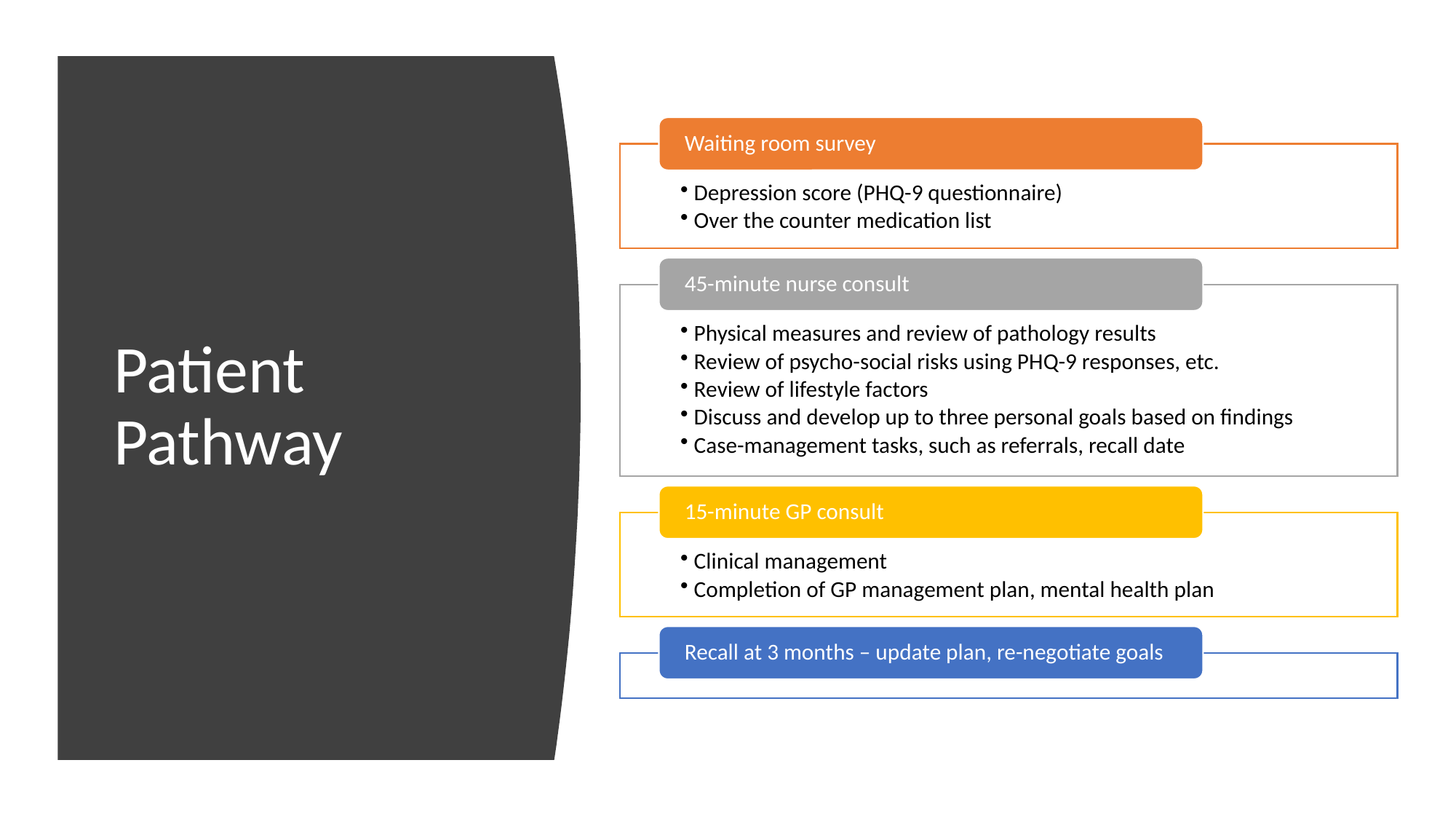

Depression score (PHQ-9 questionnaire)
Over the counter medication list
Waiting room survey
Physical measures and review of pathology results
Review of psycho-social risks using PHQ-9 responses, etc.
Review of lifestyle factors
Discuss and develop up to three personal goals based on findings
Case-management tasks, such as referrals, recall date
45-minute nurse consult
Clinical management
Completion of GP management plan, mental health plan
15-minute GP consult
Recall at 3 months – update plan, re-negotiate goals

# Patient Pathway